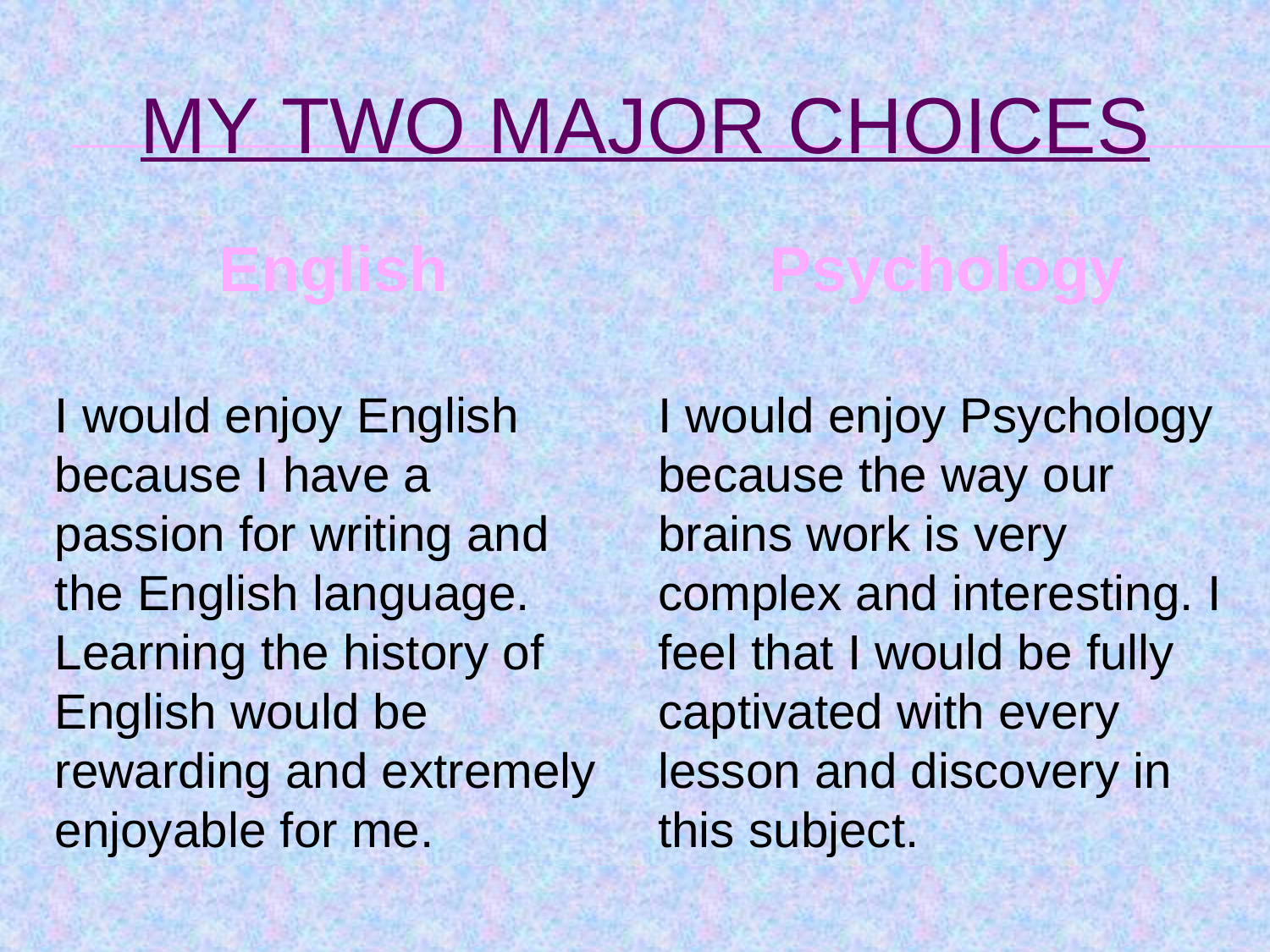

# My Two Major Choices
English

I would enjoy English because I have a passion for writing and the English language. Learning the history of English would be rewarding and extremely enjoyable for me.

Psychology

I would enjoy Psychology because the way our brains work is very complex and interesting. I feel that I would be fully captivated with every lesson and discovery in this subject.